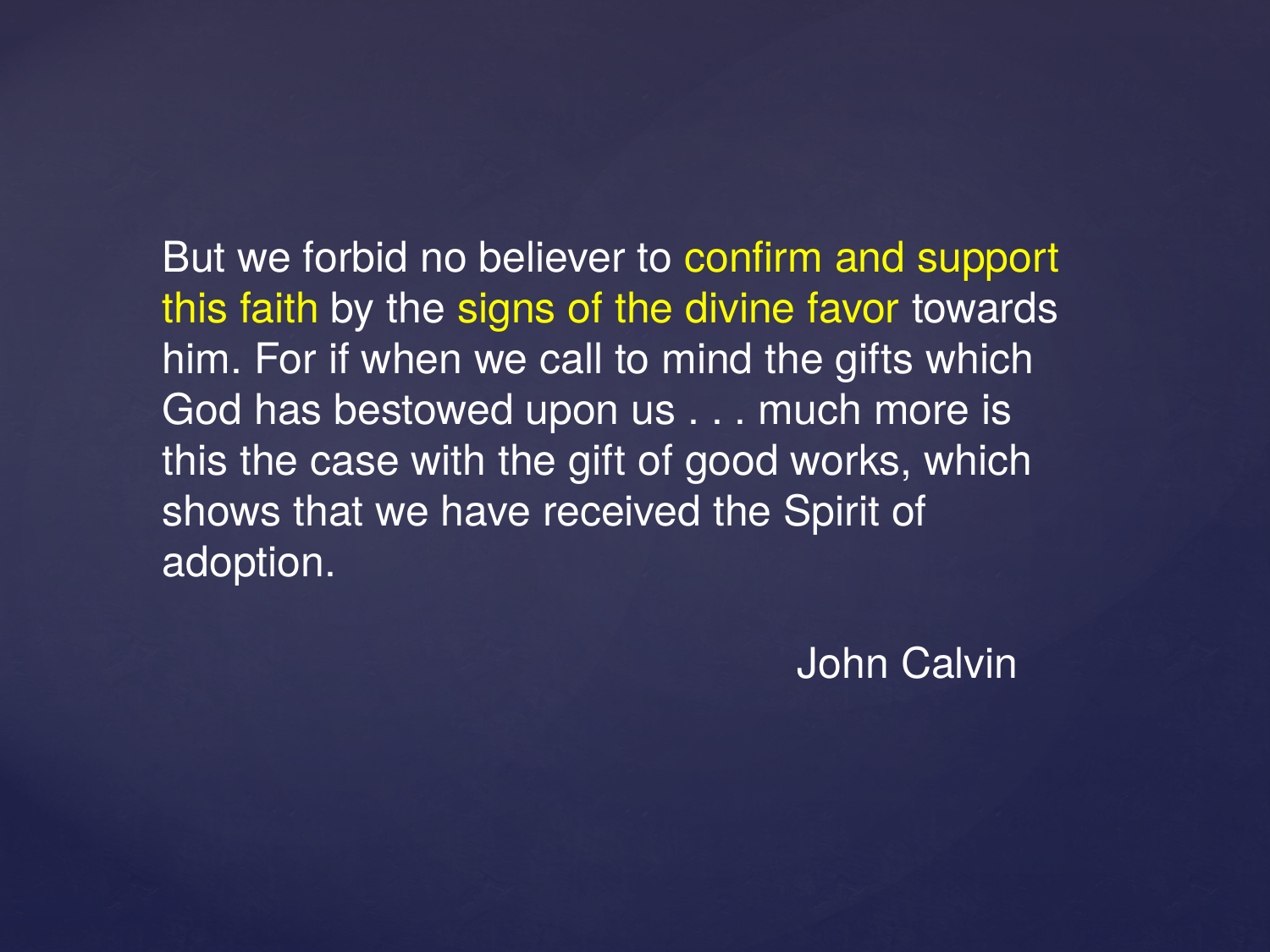

But we forbid no believer to confirm and support this faith by the signs of the divine favor towards him. For if when we call to mind the gifts which God has bestowed upon us . . . much more is this the case with the gift of good works, which shows that we have received the Spirit of adoption.

					John Calvin